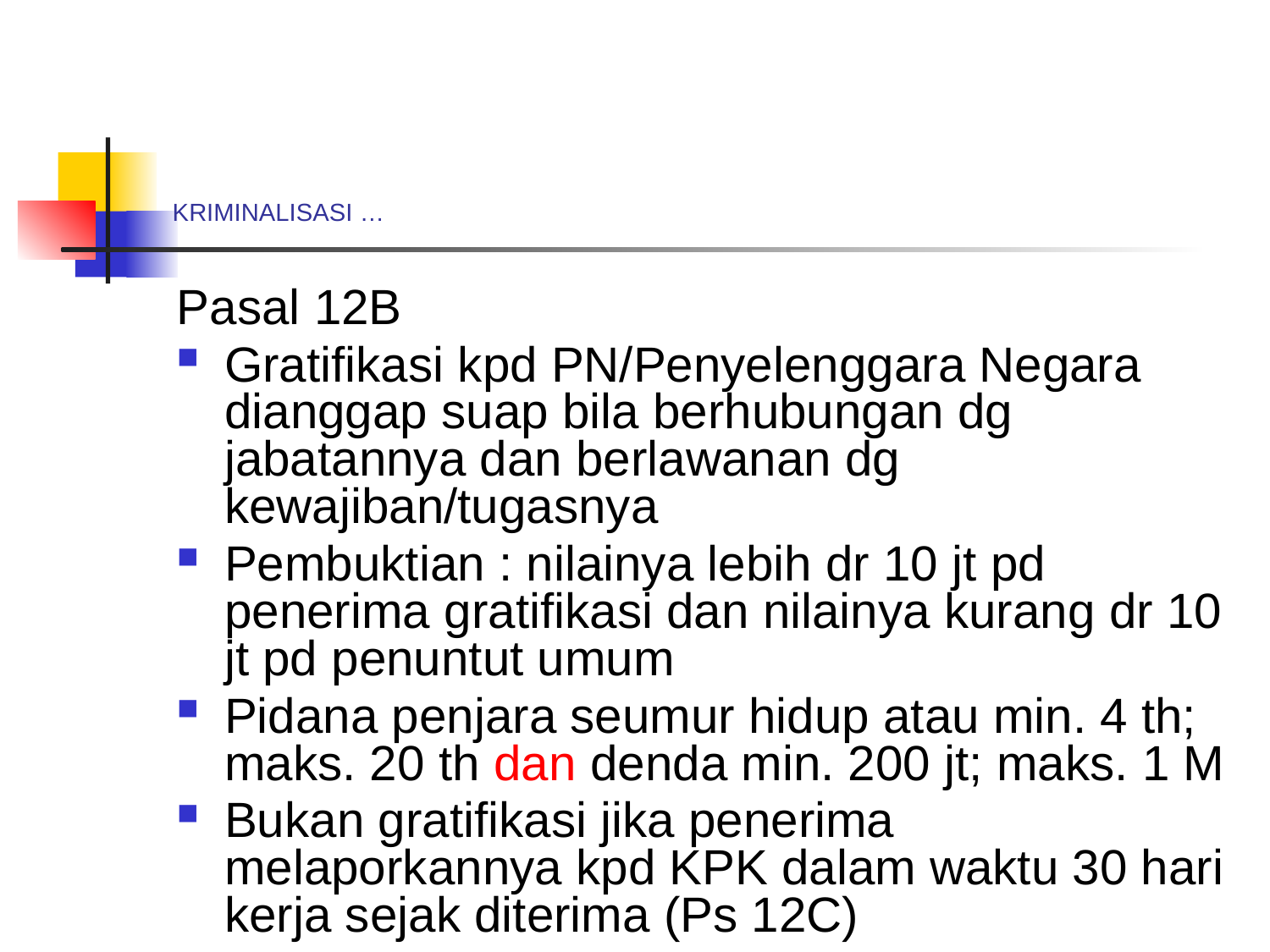

# KRIMINALISASI …
Pasal 12B
Gratifikasi kpd PN/Penyelenggara Negara dianggap suap bila berhubungan dg jabatannya dan berlawanan dg kewajiban/tugasnya
Pembuktian : nilainya lebih dr 10 jt pd penerima gratifikasi dan nilainya kurang dr 10 jt pd penuntut umum
Pidana penjara seumur hidup atau min. 4 th; maks. 20 th dan denda min. 200 jt; maks. 1 M
Bukan gratifikasi jika penerima melaporkannya kpd KPK dalam waktu 30 hari kerja sejak diterima (Ps 12C)